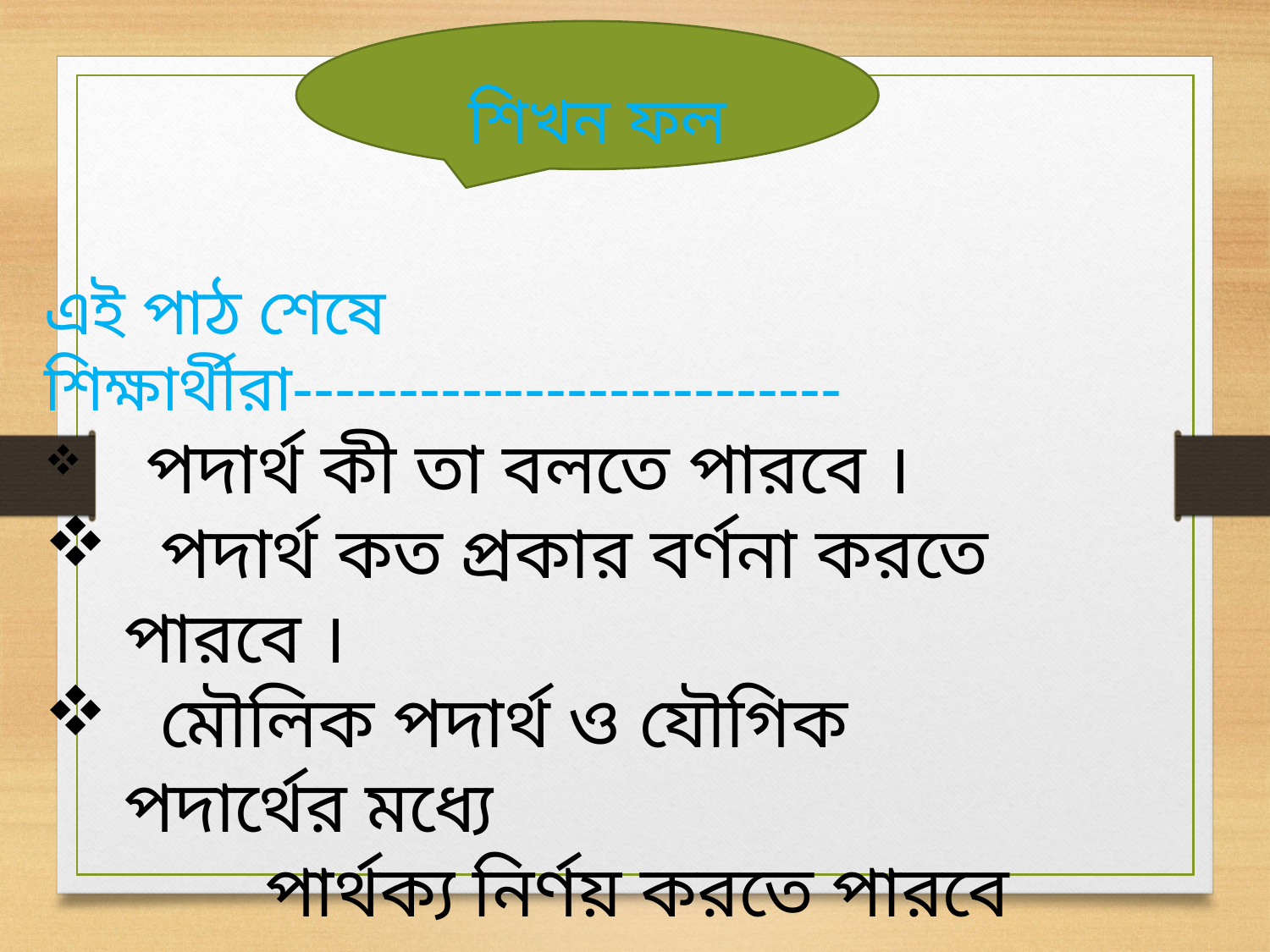

শিখন ফল
এই পাঠ শেষে শিক্ষার্থীরা--------------------------
  পদার্থ কী তা বলতে পারবে ।
  পদার্থ কত প্রকার বর্ণনা করতে পারবে ।
  মৌলিক পদার্থ ও যৌগিক পদার্থের মধ্যে
            পার্থক্য নির্ণয় করতে পারবে ।